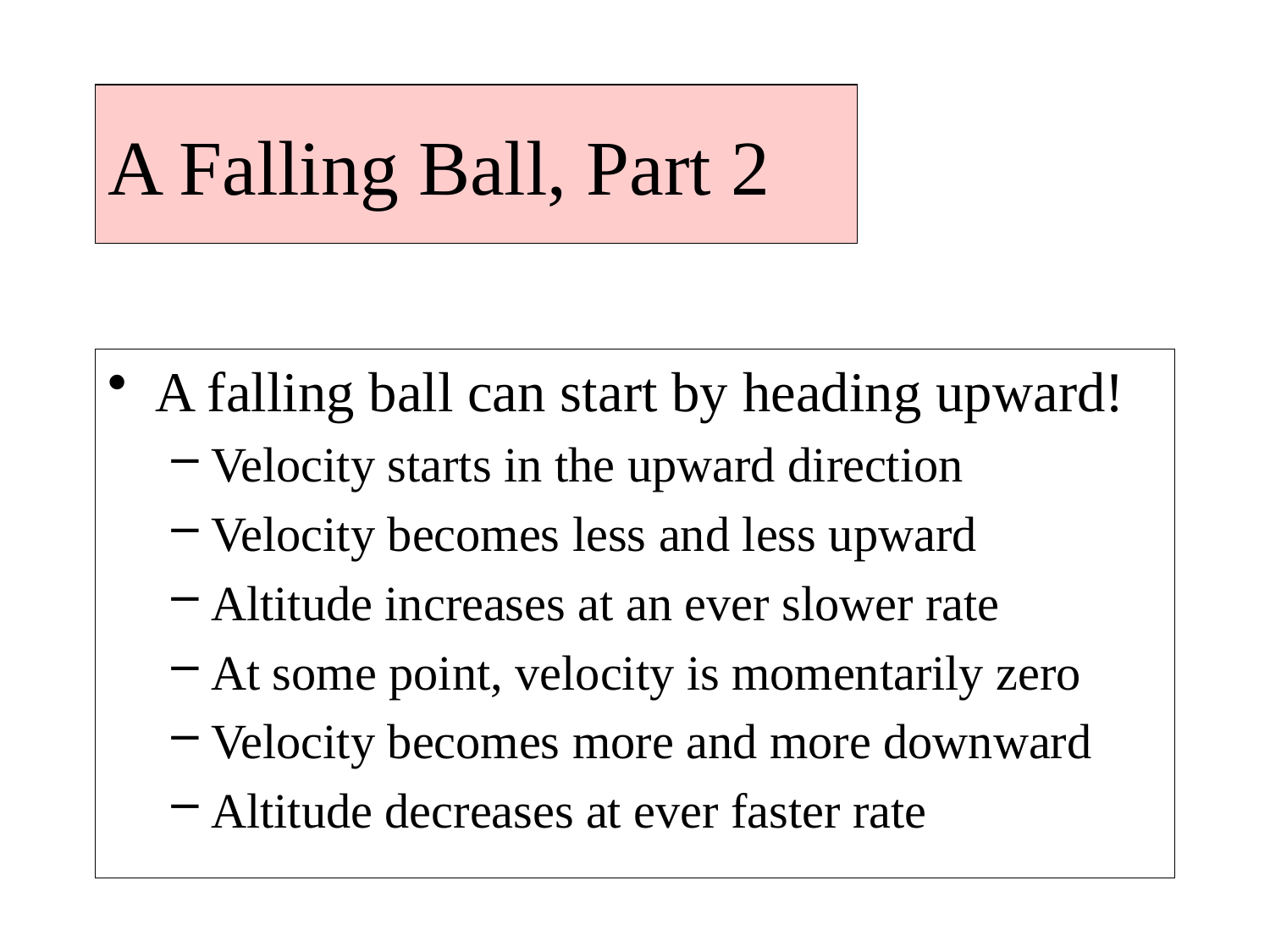

A Falling Ball, Part 2
A falling ball can start by heading upward!
Velocity starts in the upward direction
Velocity becomes less and less upward
Altitude increases at an ever slower rate
At some point, velocity is momentarily zero
Velocity becomes more and more downward
Altitude decreases at ever faster rate